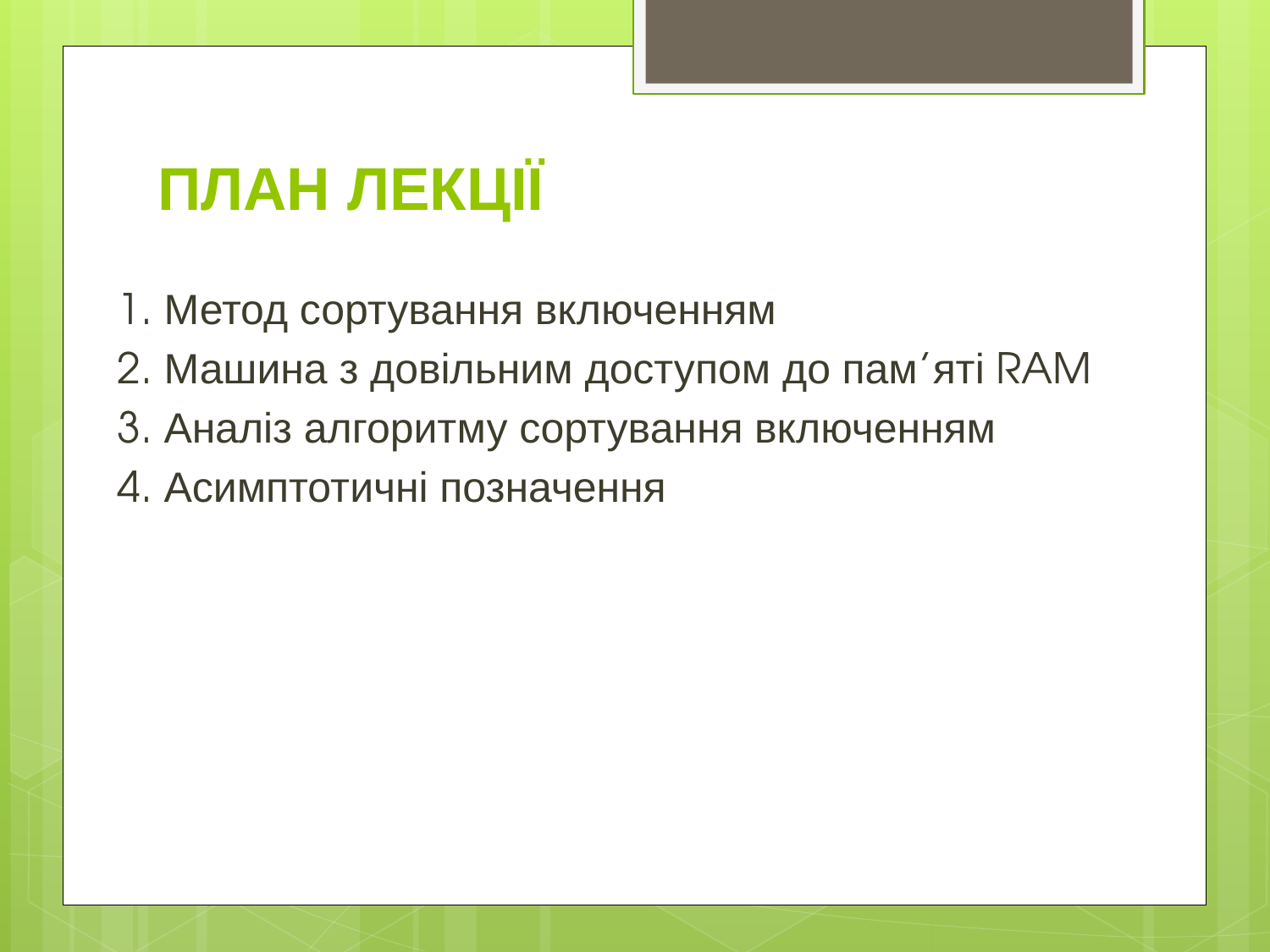

# ПЛАН ЛЕКЦІЇ
1. Метод сортування включенням
2. Машина з довільним доступом до пам’яті RAM
3. Аналіз алгоритму сортування включенням
4. Асимптотичні позначення